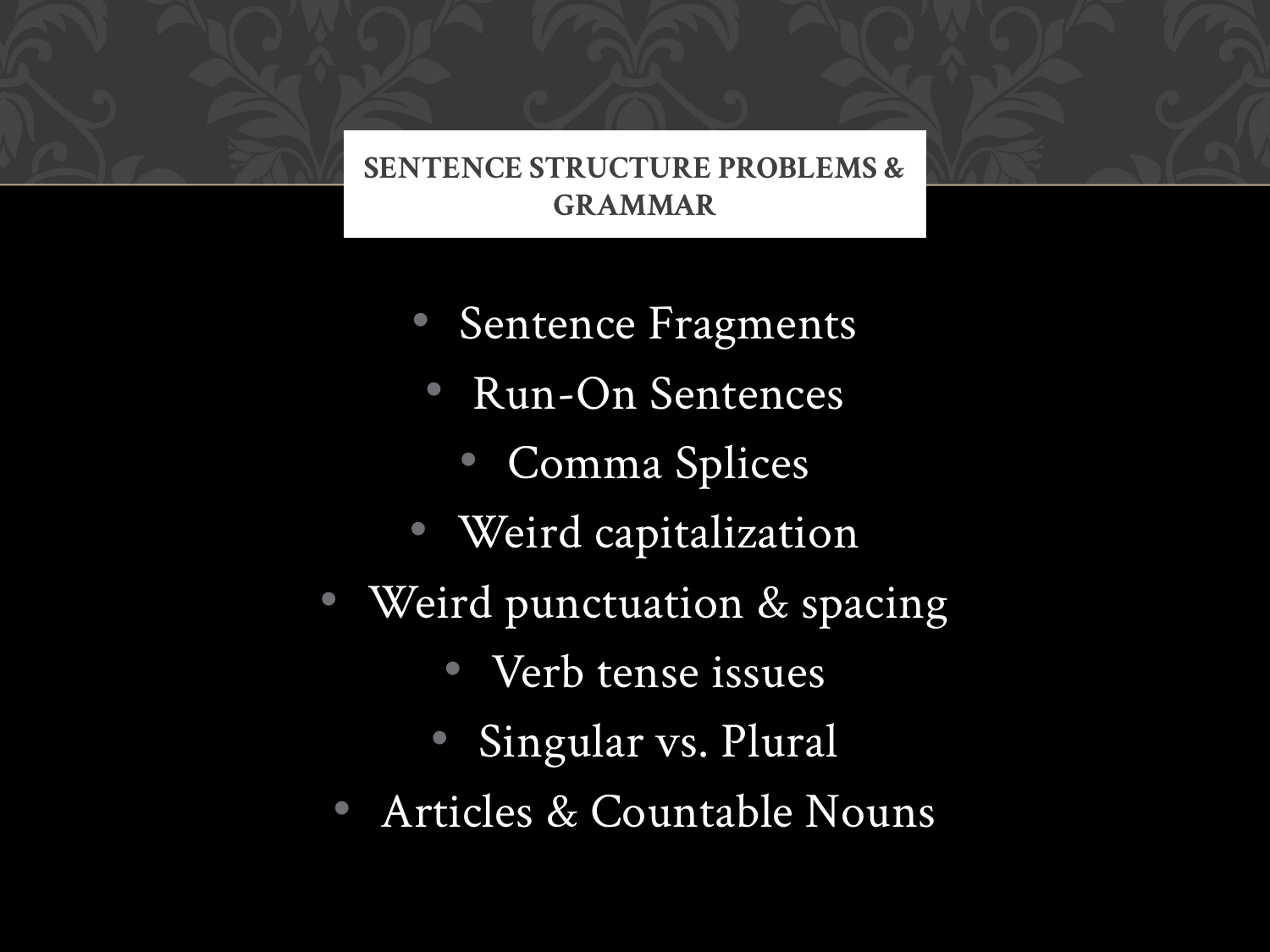

# SENTENCE STRUCTURE PROBLEMS & Grammar
Sentence Fragments
Run-On Sentences
Comma Splices
Weird capitalization
Weird punctuation & spacing
Verb tense issues
Singular vs. Plural
Articles & Countable Nouns